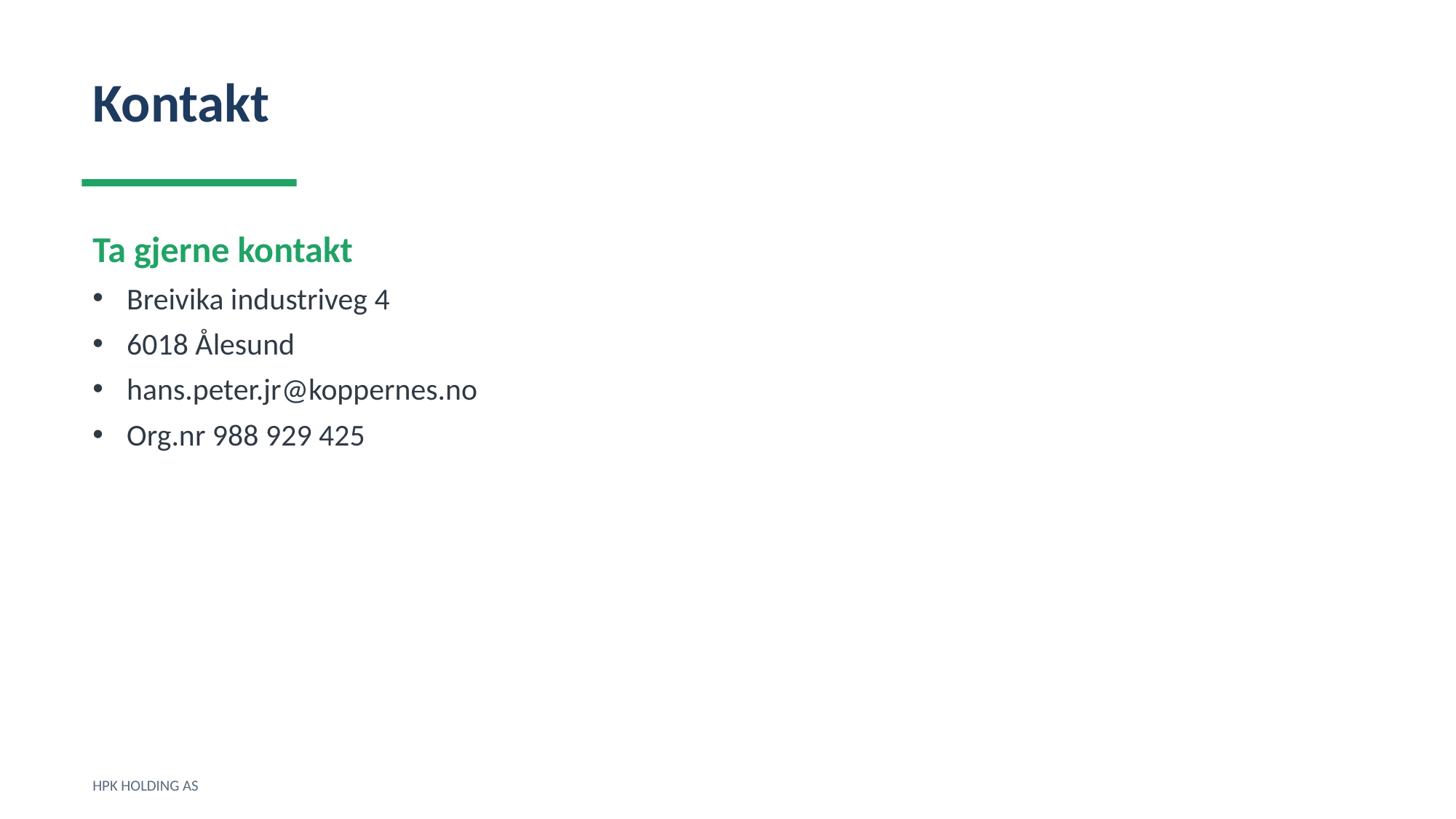

Kontakt

Ta gjerne kontakt
Breivika industriveg 4
6018 Ålesund
hans.peter.jr@koppernes.no
Org.nr 988 929 425
HPK HOLDING AS